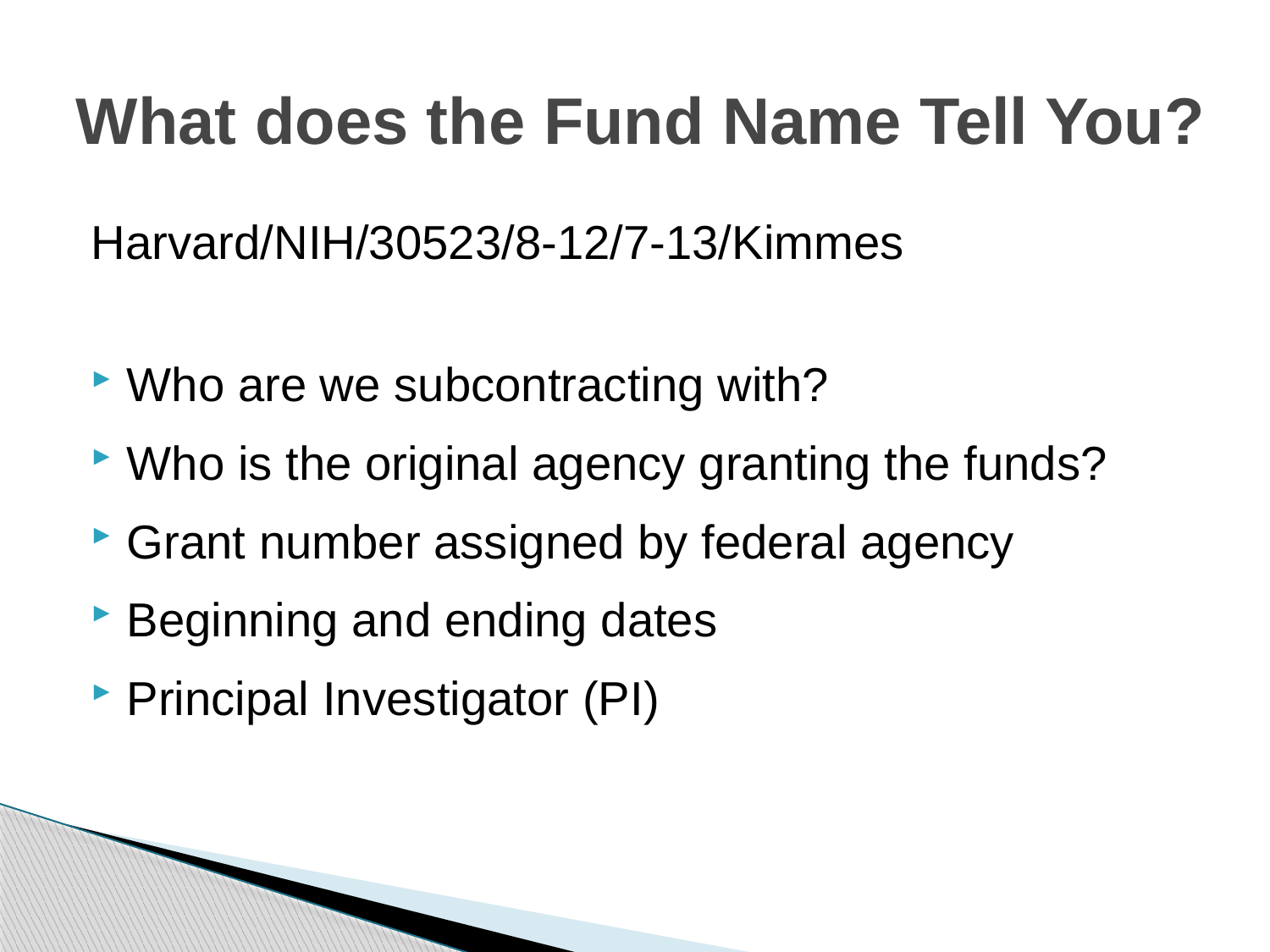

# What does the Fund Name Tell You?
Harvard/NIH/30523/8-12/7-13/Kimmes

Who are we subcontracting with?
Who is the original agency granting the funds?
Grant number assigned by federal agency
Beginning and ending dates
Principal Investigator (PI)